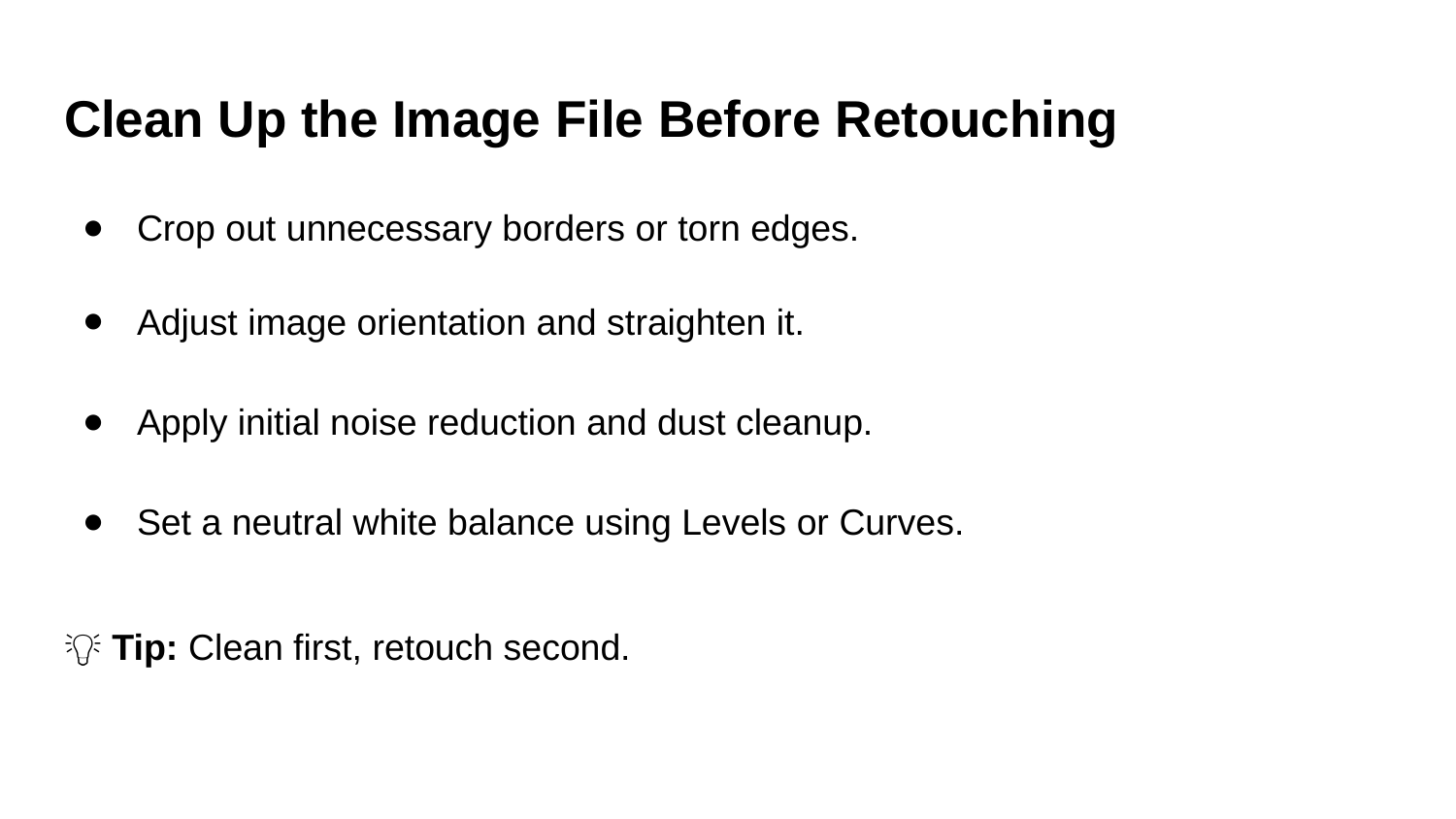

# Clean Up the Image File Before Retouching
Crop out unnecessary borders or torn edges.
Adjust image orientation and straighten it.
Apply initial noise reduction and dust cleanup.
Set a neutral white balance using Levels or Curves.
💡 Tip: Clean first, retouch second.